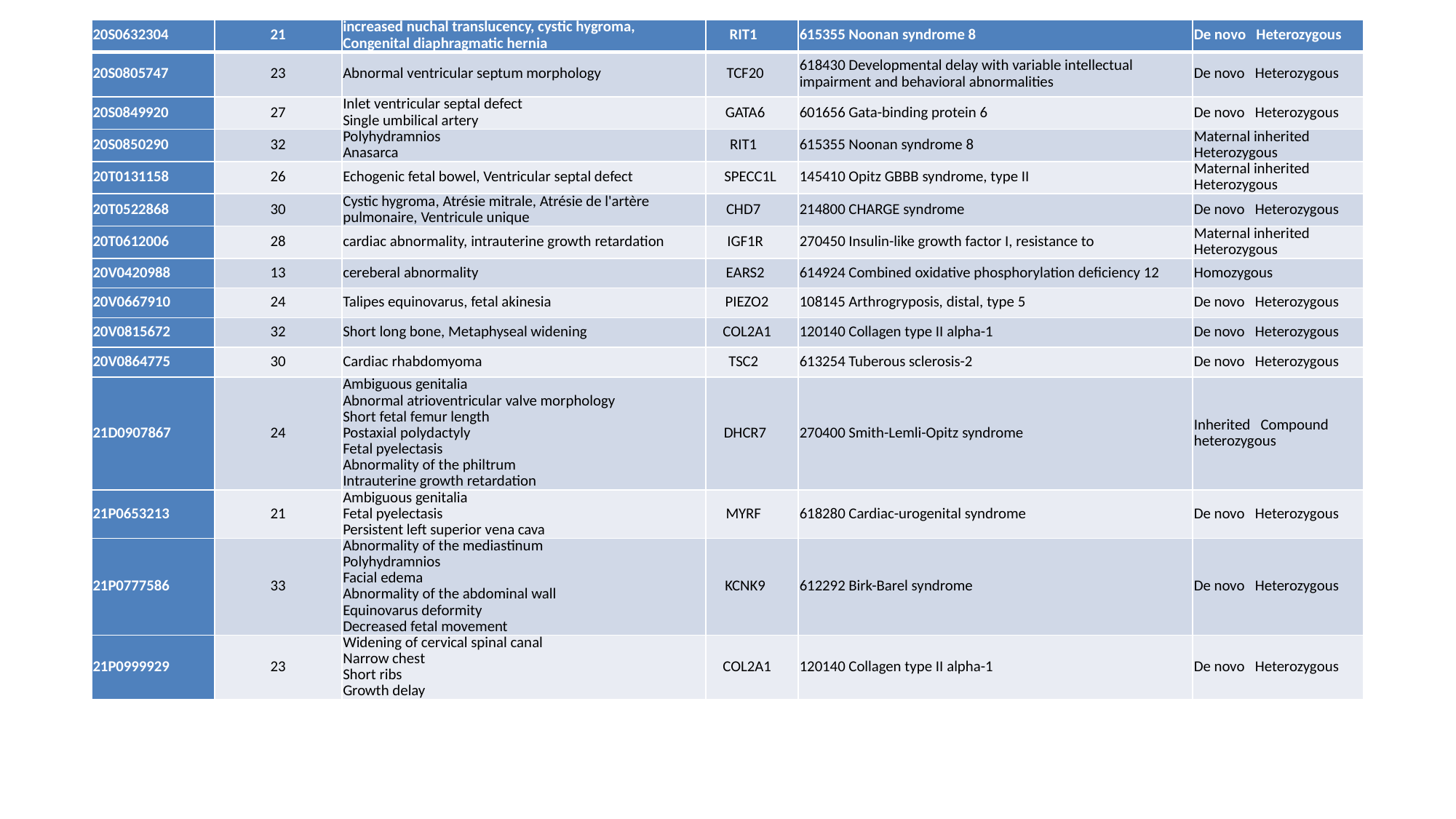

| 20S0632304 | 21 | increased nuchal translucency, cystic hygroma, Congenital diaphragmatic hernia | RIT1 | 615355 Noonan syndrome 8 | De novo Heterozygous |
| --- | --- | --- | --- | --- | --- |
| 20S0805747 | 23 | Abnormal ventricular septum morphology | TCF20 | 618430 Developmental delay with variable intellectual impairment and behavioral abnormalities | De novo Heterozygous |
| 20S0849920 | 27 | Inlet ventricular septal defect Single umbilical artery | GATA6 | 601656 Gata-binding protein 6 | De novo Heterozygous |
| 20S0850290 | 32 | Polyhydramnios Anasarca | RIT1 | 615355 Noonan syndrome 8 | Maternal inherited Heterozygous |
| 20T0131158 | 26 | Echogenic fetal bowel, Ventricular septal defect | SPECC1L | 145410 Opitz GBBB syndrome, type II | Maternal inherited Heterozygous |
| 20T0522868 | 30 | Cystic hygroma, Atrésie mitrale, Atrésie de l'artère pulmonaire, Ventricule unique | CHD7 | 214800 CHARGE syndrome | De novo Heterozygous |
| 20T0612006 | 28 | cardiac abnormality, intrauterine growth retardation | IGF1R | 270450 Insulin-like growth factor I, resistance to | Maternal inherited Heterozygous |
| 20V0420988 | 13 | cereberal abnormality | EARS2 | 614924 Combined oxidative phosphorylation deficiency 12 | Homozygous |
| 20V0667910 | 24 | Talipes equinovarus, fetal akinesia | PIEZO2 | 108145 Arthrogryposis, distal, type 5 | De novo Heterozygous |
| 20V0815672 | 32 | Short long bone, Metaphyseal widening | COL2A1 | 120140 Collagen type II alpha-1 | De novo Heterozygous |
| 20V0864775 | 30 | Cardiac rhabdomyoma | TSC2 | 613254 Tuberous sclerosis-2 | De novo Heterozygous |
| 21D0907867 | 24 | Ambiguous genitalia Abnormal atrioventricular valve morphology Short fetal femur length Postaxial polydactyly Fetal pyelectasis Abnormality of the philtrum Intrauterine growth retardation | DHCR7 | 270400 Smith-Lemli-Opitz syndrome | Inherited Compound heterozygous |
| 21P0653213 | 21 | Ambiguous genitalia Fetal pyelectasis Persistent left superior vena cava | MYRF | 618280 Cardiac-urogenital syndrome | De novo Heterozygous |
| 21P0777586 | 33 | Abnormality of the mediastinum Polyhydramnios Facial edema Abnormality of the abdominal wall Equinovarus deformity Decreased fetal movement | KCNK9 | 612292 Birk-Barel syndrome | De novo Heterozygous |
| 21P0999929 | 23 | Widening of cervical spinal canal Narrow chest Short ribs Growth delay | COL2A1 | 120140 Collagen type II alpha-1 | De novo Heterozygous |